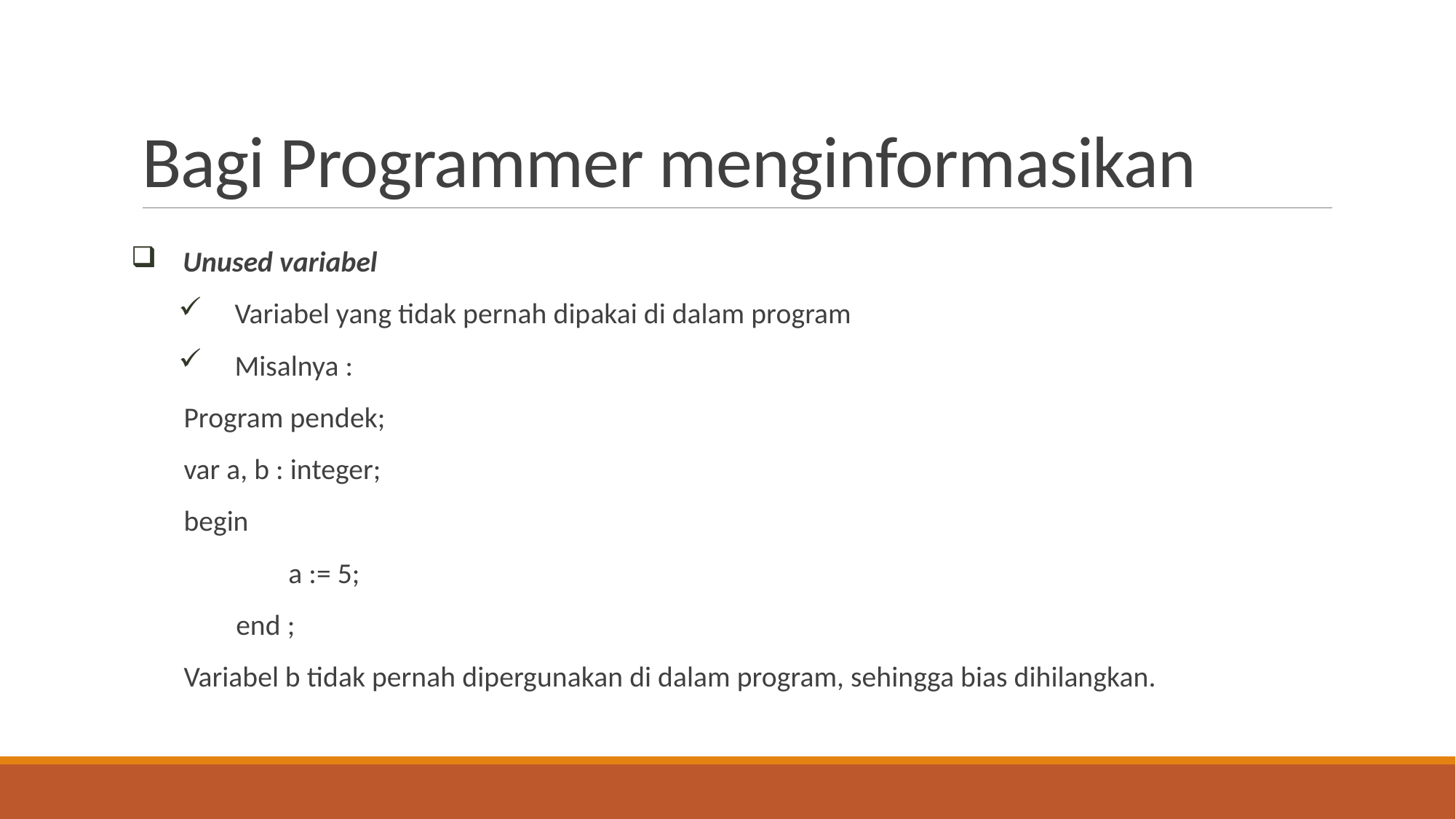

# Bagi Programmer menginformasikan
Unused variabel
Variabel yang tidak pernah dipakai di dalam program
Misalnya :
	Program pendek;
	var a, b : integer;
	begin
                a := 5;
        end ;
Variabel b tidak pernah dipergunakan di dalam program, sehingga bias dihilangkan.